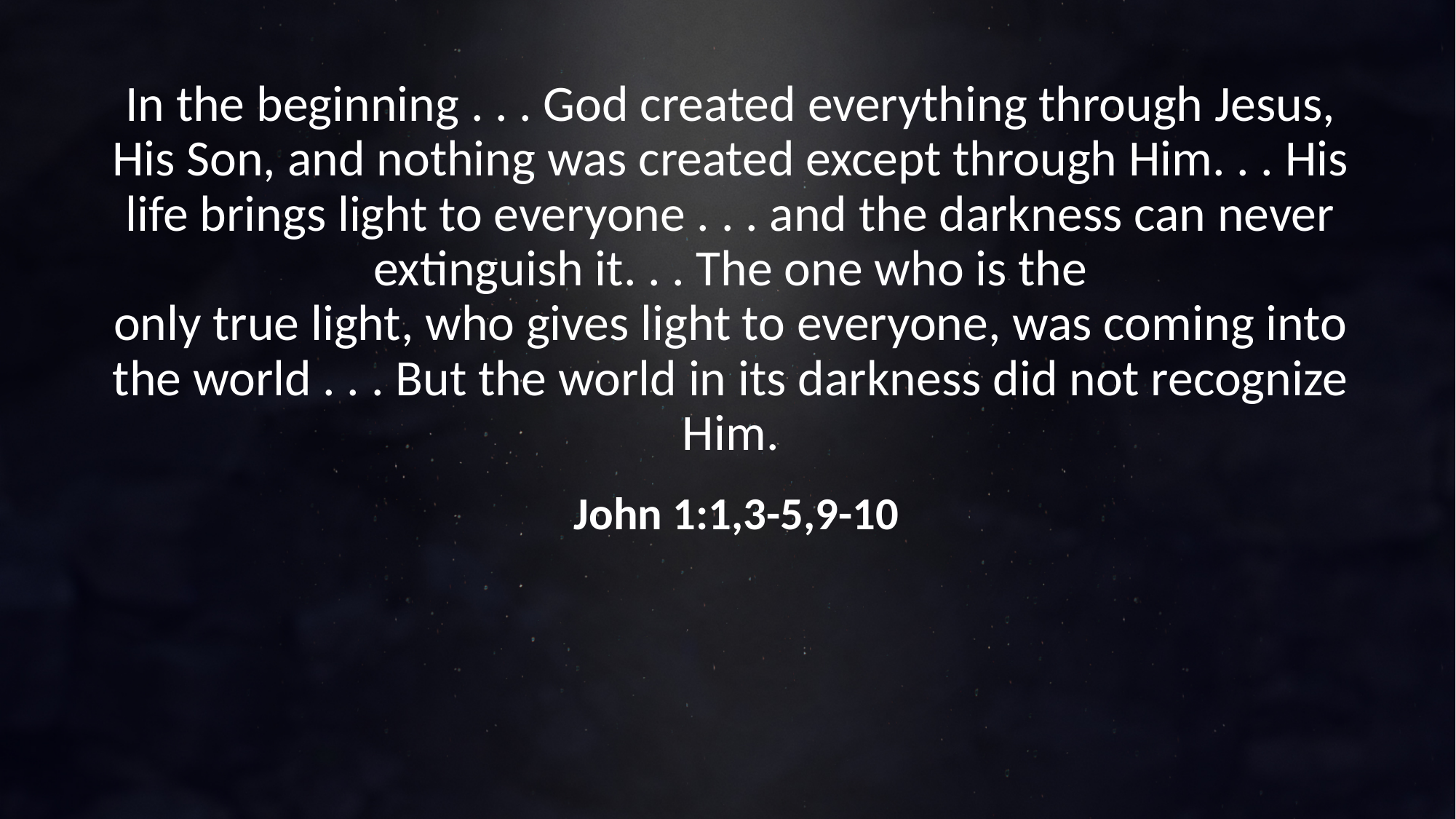

# In the beginning . . . God created everything through Jesus, His Son, and nothing was created except through Him. . . His life brings light to everyone . . . and the darkness can never extinguish it. . . The one who is the only true light, who gives light to everyone, was coming into the world . . . But the world in its darkness did not recognize Him.  John 1:1,3-5,9-10